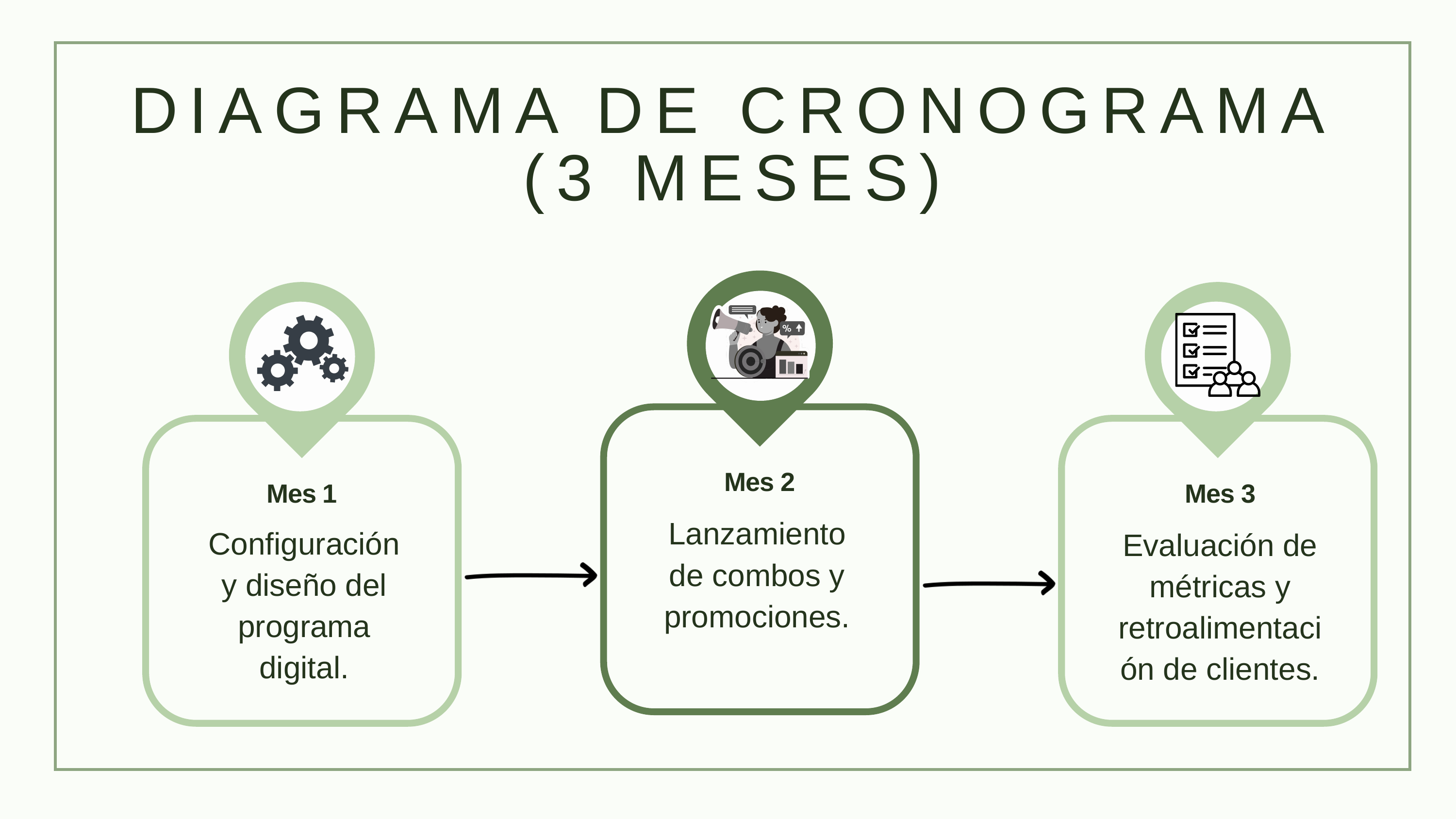

DIAGRAMA DE CRONOGRAMA (3 MESES)

Mes 2
Mes 1
Mes 3
Lanzamiento de combos y promociones.
Configuración y diseño del programa digital.
Evaluación de métricas y retroalimentación de clientes.